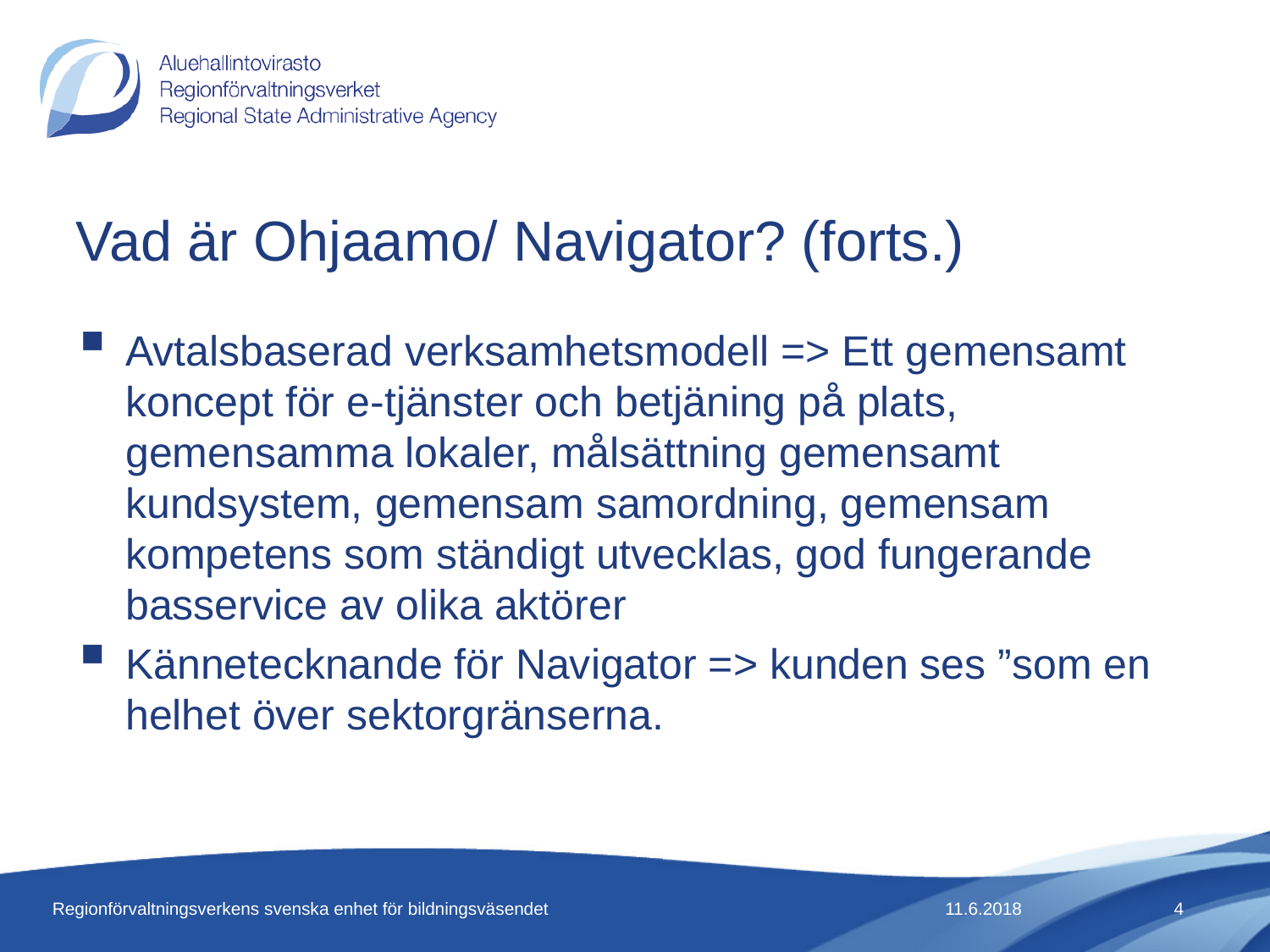

# Vad är Ohjaamo/ Navigator? (forts.)
Avtalsbaserad verksamhetsmodell => Ett gemensamt koncept för e-tjänster och betjäning på plats, gemensamma lokaler, målsättning gemensamt kundsystem, gemensam samordning, gemensam kompetens som ständigt utvecklas, god fungerande basservice av olika aktörer
Kännetecknande för Navigator => kunden ses ”som en helhet över sektorgränserna.
Regionförvaltningsverkens svenska enhet för bildningsväsendet
11.6.2018
4